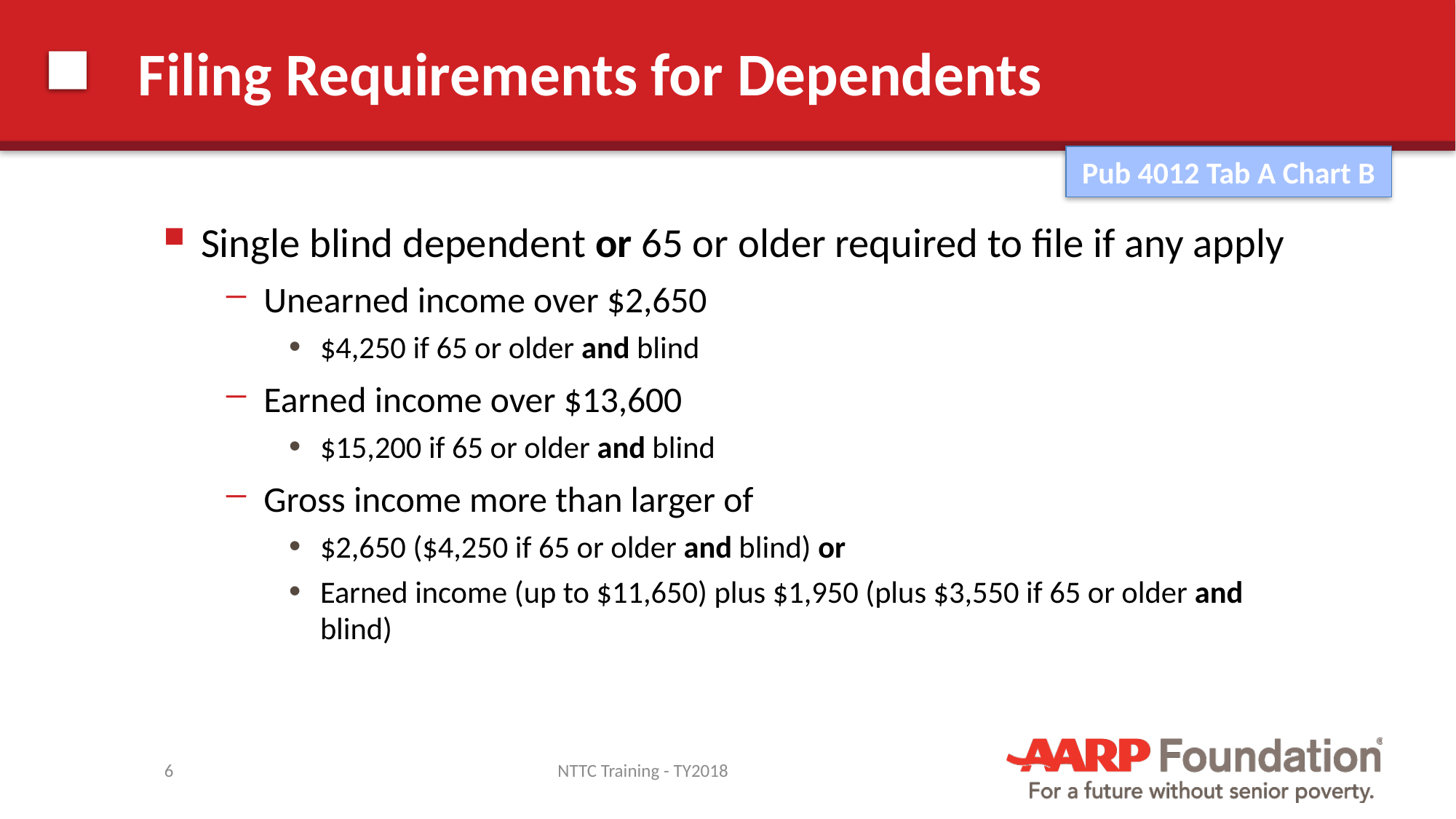

# Filing Requirements for Dependents

Pub 4012 Tab A Chart B
Pub 4012 Tab A Chart B
Single blind dependent or 65 or older required to file if any apply
Unearned income over $2,650
$4,250 if 65 or older and blind
Earned income over $13,600
$15,200 if 65 or older and blind
Gross income more than larger of
$2,650 ($4,250 if 65 or older and blind) or
Earned income (up to $11,650) plus $1,950 (plus $3,550 if 65 or older and blind)

6
NTTC Training - TY2018